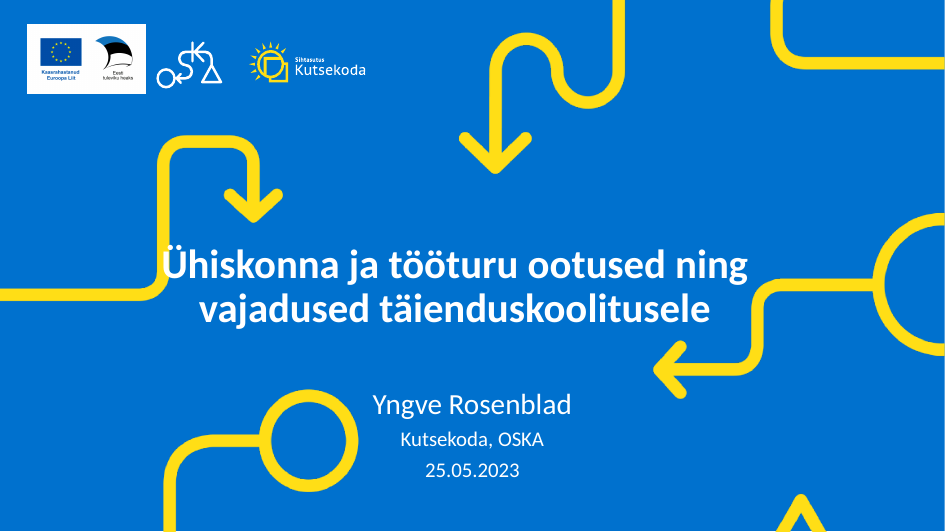

# Ühiskonna ja tööturu ootused ning vajadused täienduskoolitusele
Yngve Rosenblad
Kutsekoda, OSKA
25.05.2023